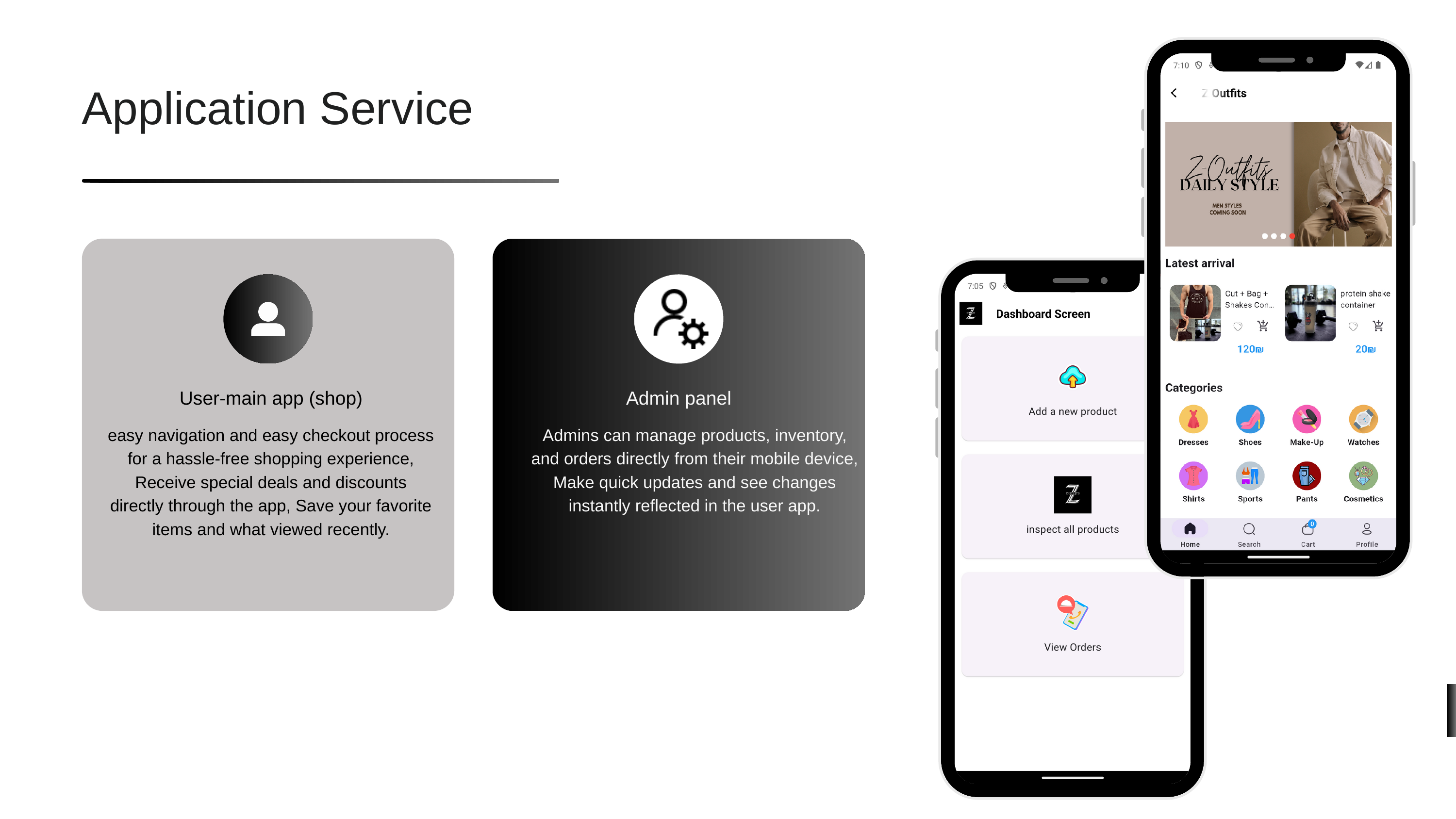

Application Service

User-main app (shop)
Admin panel
easy navigation and easy checkout process for a hassle-free shopping experience, Receive special deals and discounts directly through the app, Save your favorite items and what viewed recently.
Admins can manage products, inventory, and orders directly from their mobile device, Make quick updates and see changes instantly reflected in the user app.